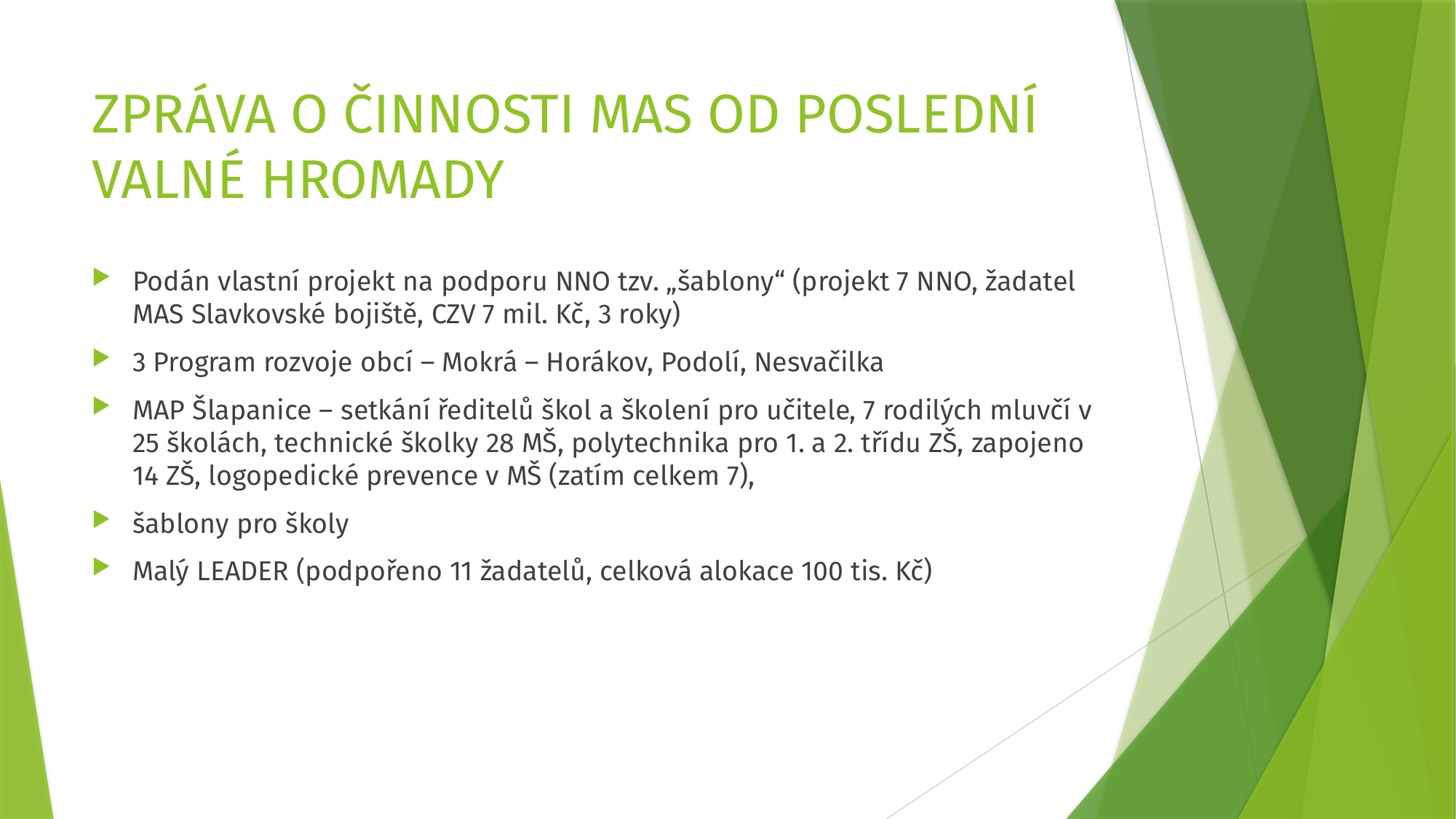

# ZPRÁVA O ČINNOSTI MAS OD POSLEDNÍ VALNÉ HROMADY
Podán vlastní projekt na podporu NNO tzv. „šablony“ (projekt 7 NNO, žadatel MAS Slavkovské bojiště, CZV 7 mil. Kč, 3 roky)
3 Program rozvoje obcí – Mokrá – Horákov, Podolí, Nesvačilka
MAP Šlapanice – setkání ředitelů škol a školení pro učitele, 7 rodilých mluvčí v 25 školách, technické školky 28 MŠ, polytechnika pro 1. a 2. třídu ZŠ, zapojeno 14 ZŠ, logopedické prevence v MŠ (zatím celkem 7),
šablony pro školy
Malý LEADER (podpořeno 11 žadatelů, celková alokace 100 tis. Kč)